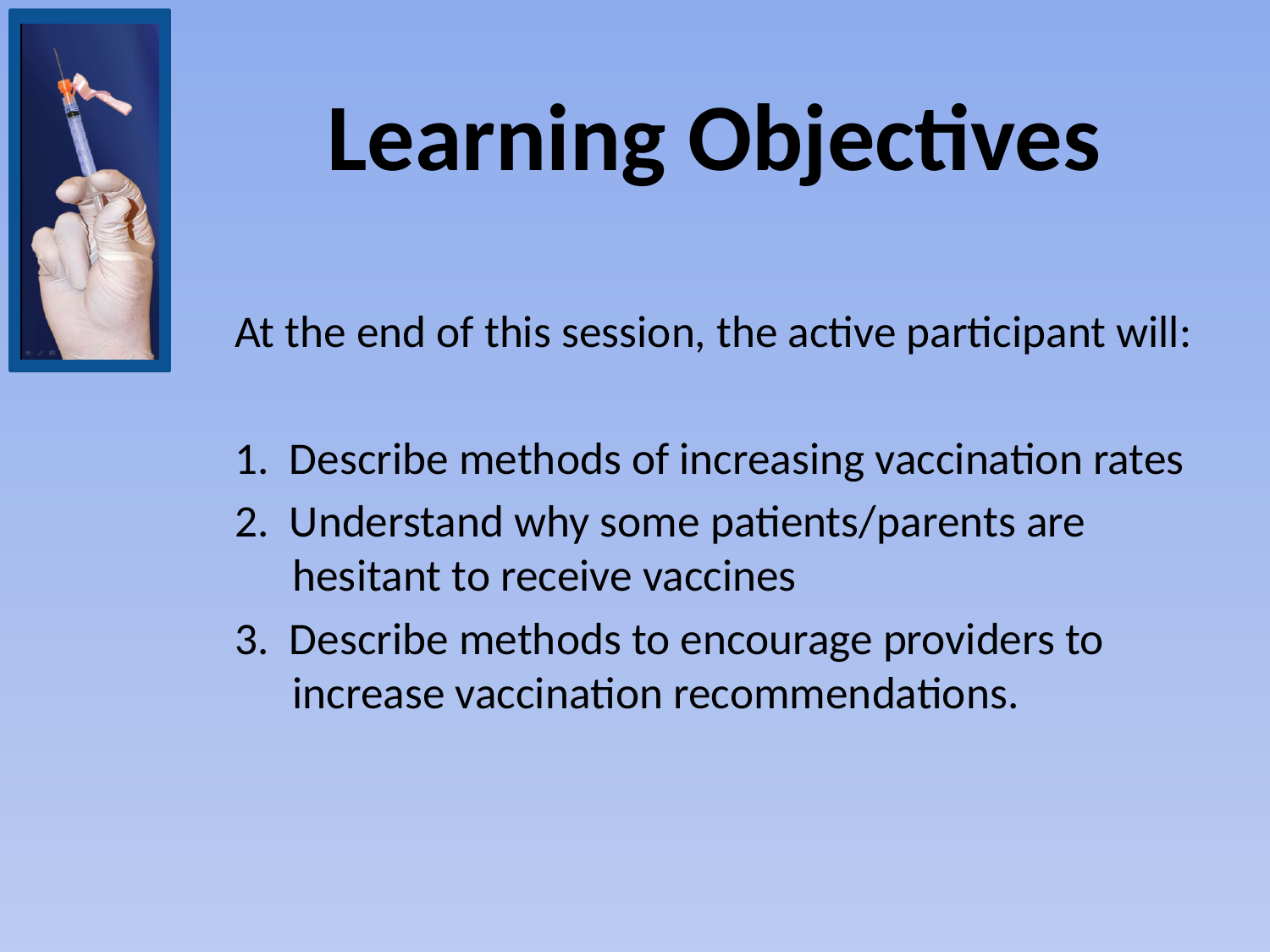

# Learning Objectives
At the end of this session, the active participant will:

1.  Describe methods of increasing vaccination rates
2.  Understand why some patients/parents are hesitant to receive vaccines
3.  Describe methods to encourage providers to increase vaccination recommendations.